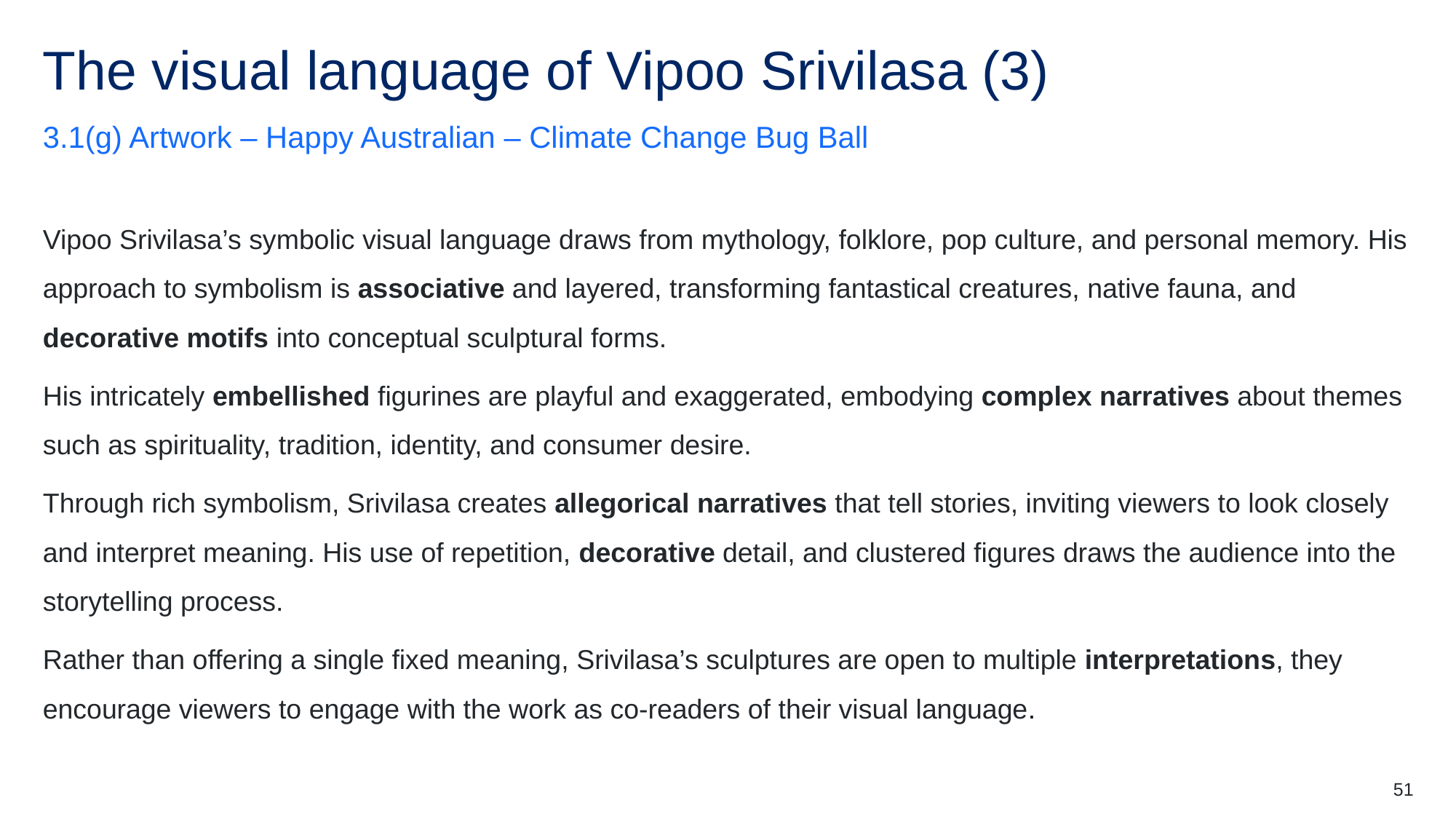

# The visual language of Vipoo Srivilasa (3)
3.1(g) Artwork – Happy Australian – Climate Change Bug Ball
Vipoo Srivilasa’s symbolic visual language draws from mythology, folklore, pop culture, and personal memory. His approach to symbolism is associative and layered, transforming fantastical creatures, native fauna, and decorative motifs into conceptual sculptural forms.
His intricately embellished figurines are playful and exaggerated, embodying complex narratives about themes such as spirituality, tradition, identity, and consumer desire.
Through rich symbolism, Srivilasa creates allegorical narratives that tell stories, inviting viewers to look closely and interpret meaning. His use of repetition, decorative detail, and clustered figures draws the audience into the storytelling process.
Rather than offering a single fixed meaning, Srivilasa’s sculptures are open to multiple interpretations, they encourage viewers to engage with the work as co-readers of their visual language.

51